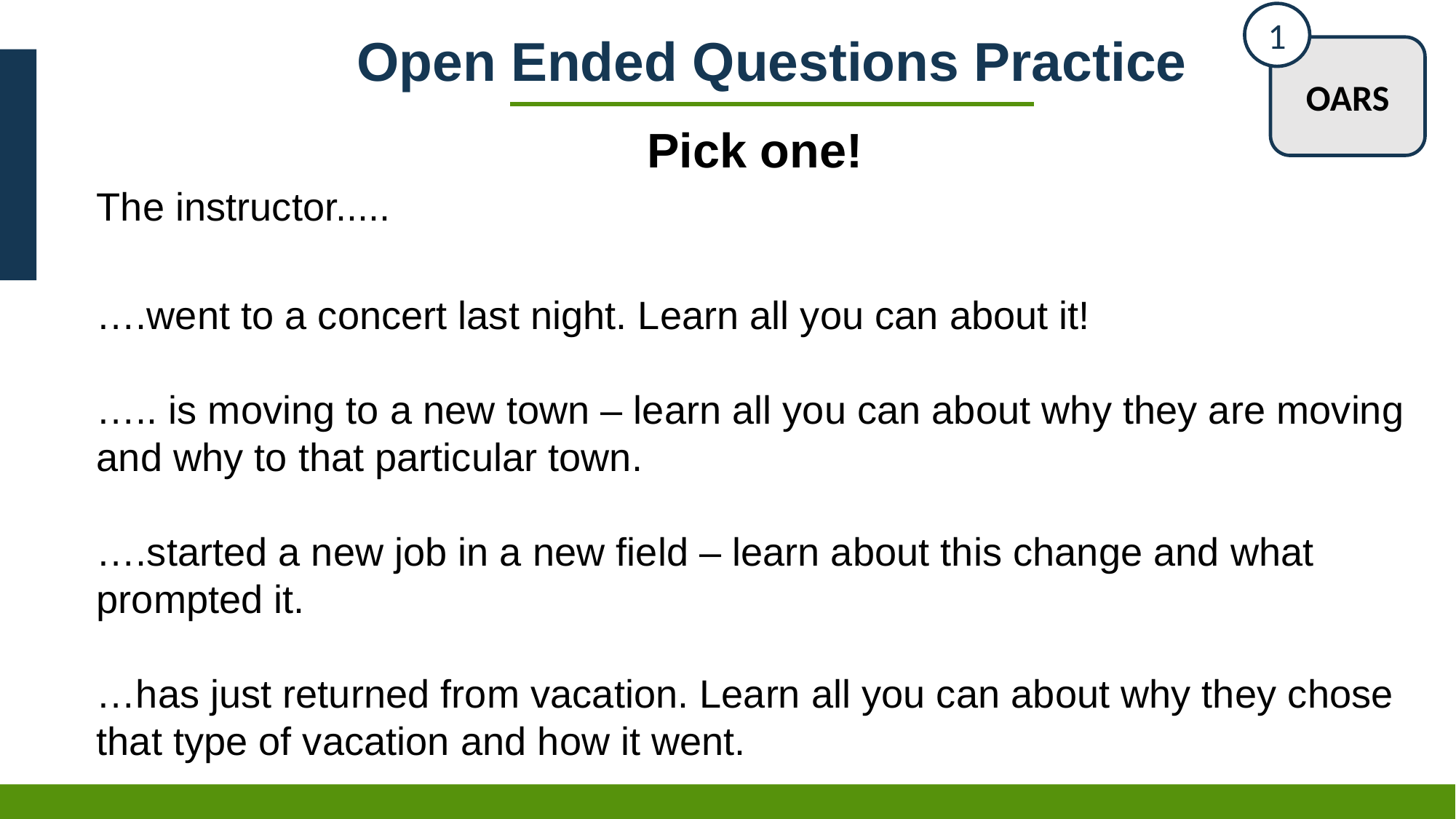

1
OARS
# Open Ended Questions Practice

Pick one!
The instructor.....

….went to a concert last night. Learn all you can about it!

….. is moving to a new town – learn all you can about why they are moving and why to that particular town.

….started a new job in a new field – learn about this change and what prompted it.

…has just returned from vacation. Learn all you can about why they chose that type of vacation and how it went.